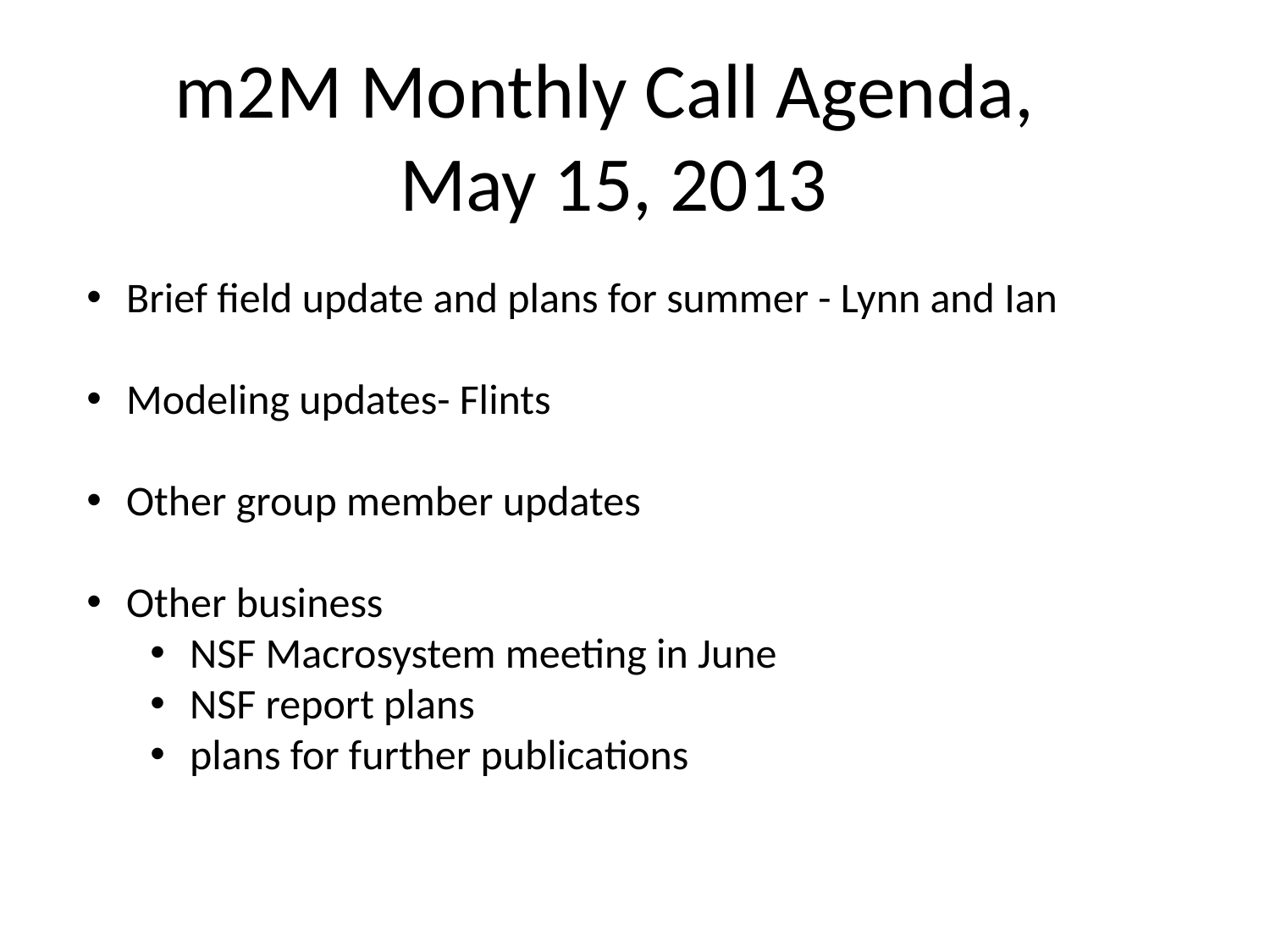

# m2M Monthly Call Agenda, May 15, 2013
Brief field update and plans for summer - Lynn and Ian

Modeling updates- Flints

Other group member updates

Other business
NSF Macrosystem meeting in June
NSF report plans
plans for further publications